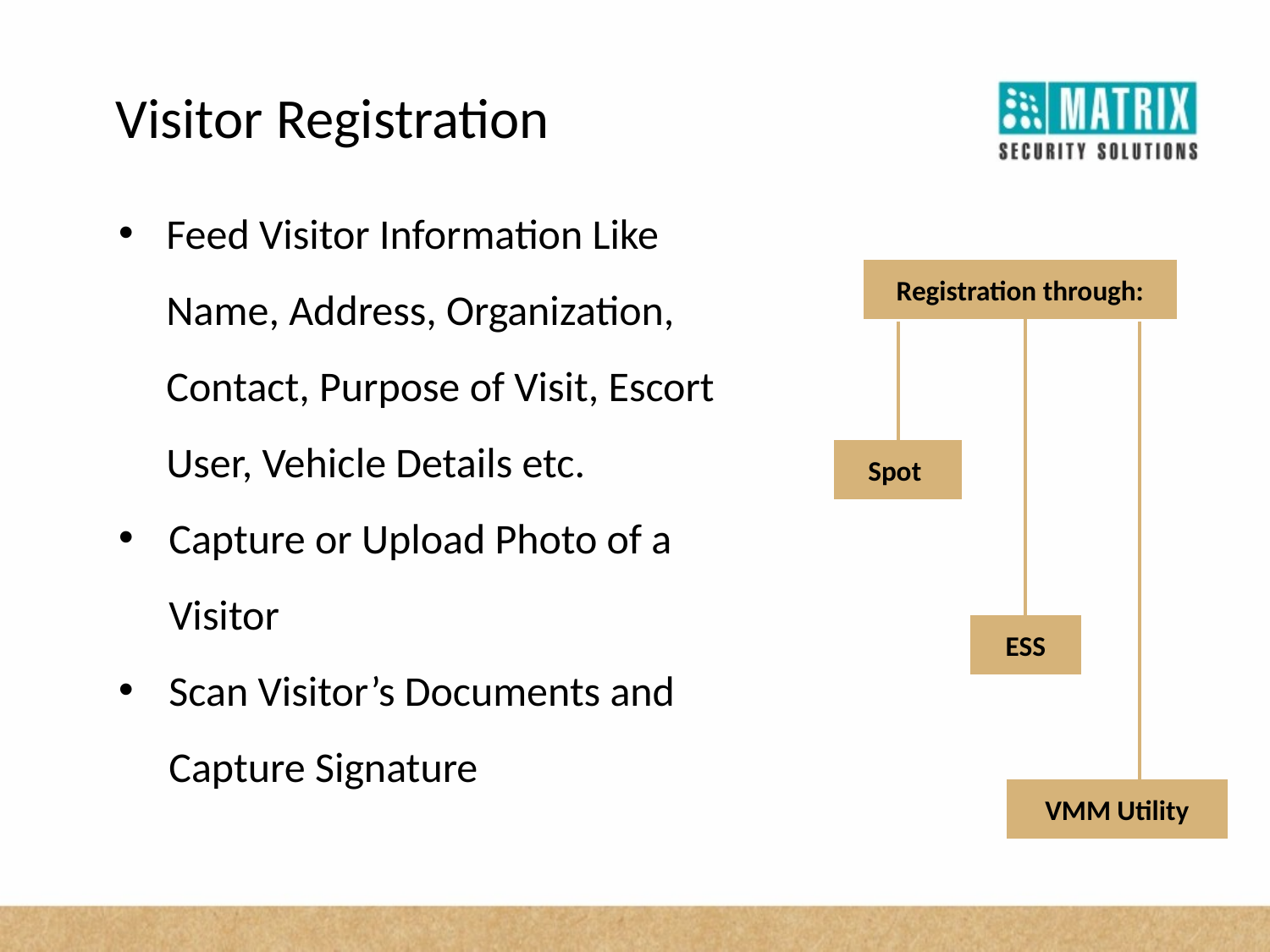

Visitor Registration
Feed Visitor Information Like Name, Address, Organization, Contact, Purpose of Visit, Escort User, Vehicle Details etc.
Capture or Upload Photo of a Visitor
Scan Visitor’s Documents and Capture Signature

Registration through:
Spot
ESS
VMM Utility